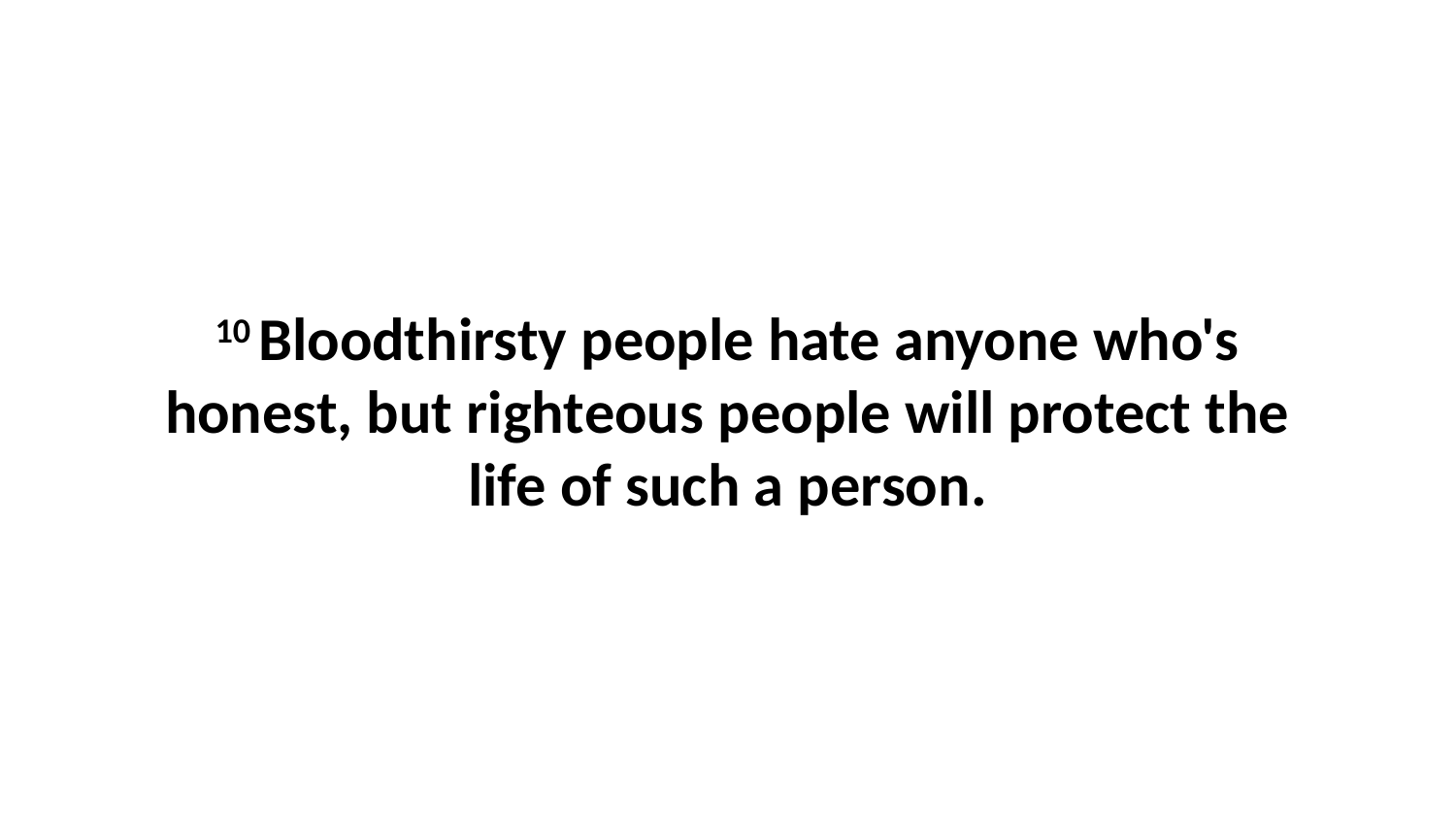

10 Bloodthirsty people hate anyone who's honest, but righteous people will protect the life of such a person.